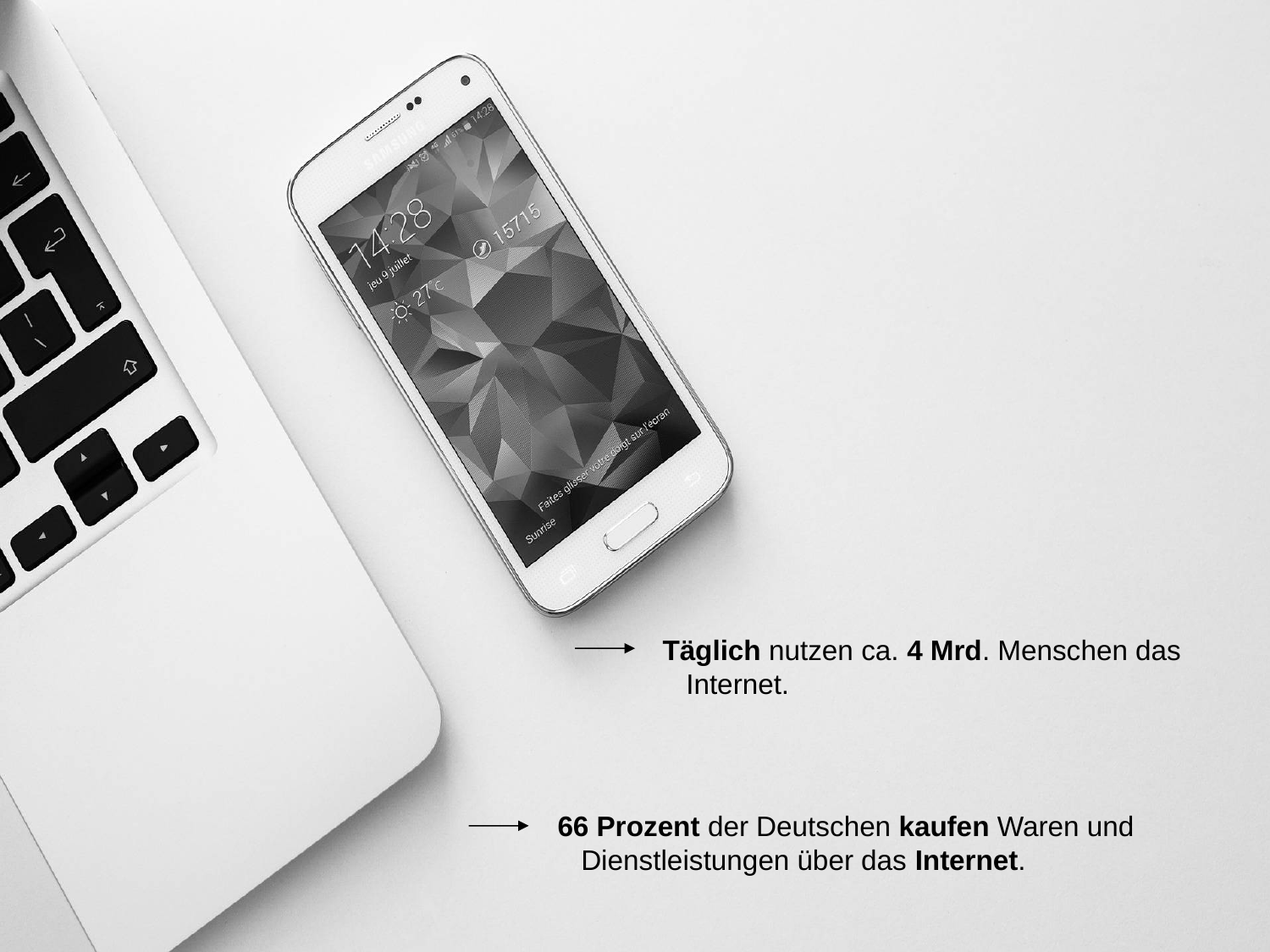

Täglich nutzen ca. 4 Mrd. Menschen das
   Internet.

66 Prozent der Deutschen kaufen Waren und
   Dienstleistungen über das Internet.